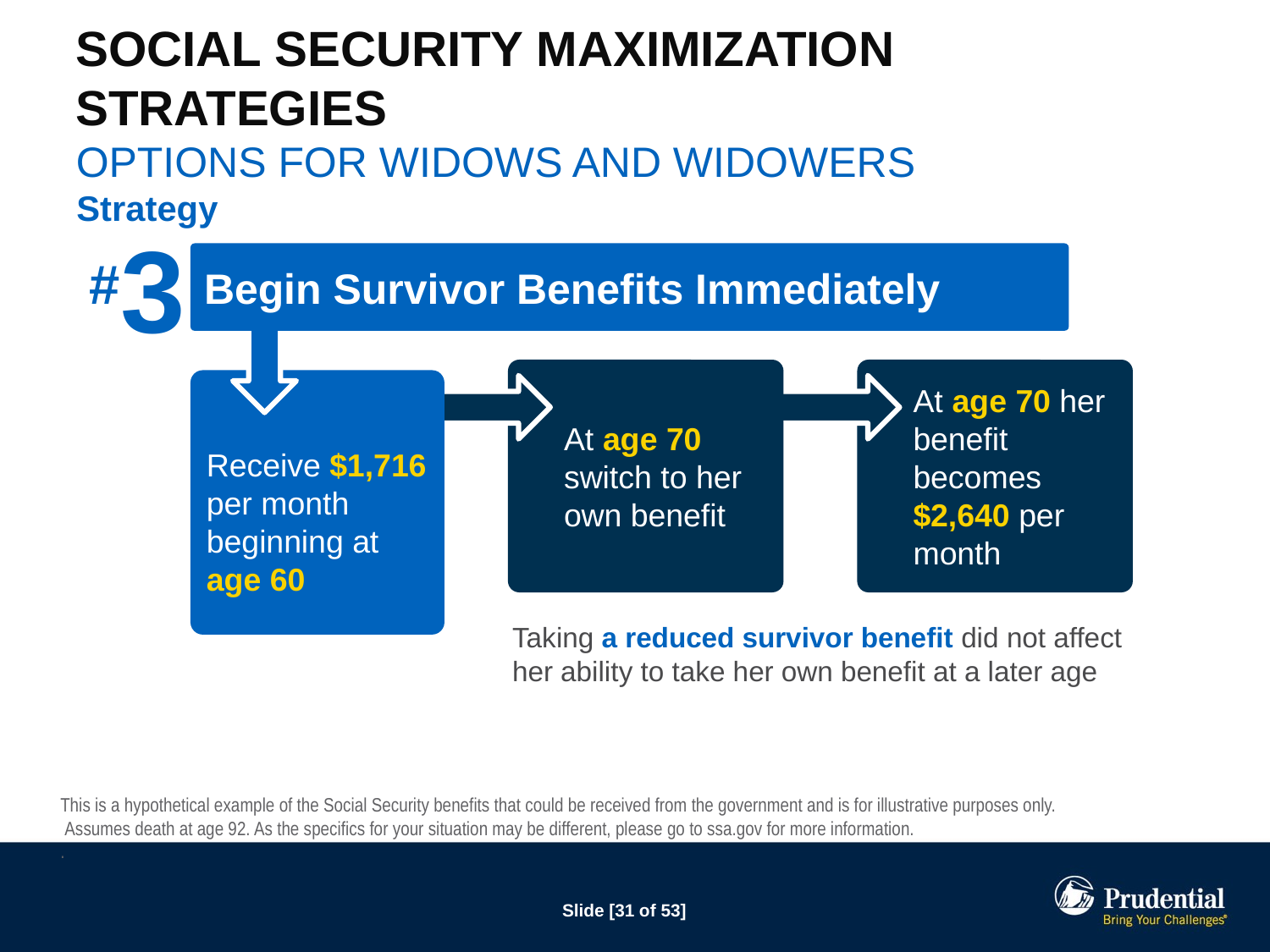

# Social Security Maximization Strategies Options for widows and widowers
Strategy
#3
Begin Survivor Benefits Immediately

At age 70 switch to her own benefit
At age 70 her benefit becomes $2,640 per month
Receive $1,716 per month beginning at
age 60
Taking a reduced survivor benefit did not affect her ability to take her own benefit at a later age
This is a hypothetical example of the Social Security benefits that could be received from the government and is for illustrative purposes only.
 Assumes death at age 92. As the specifics for your situation may be different, please go to ssa.gov for more information.
.